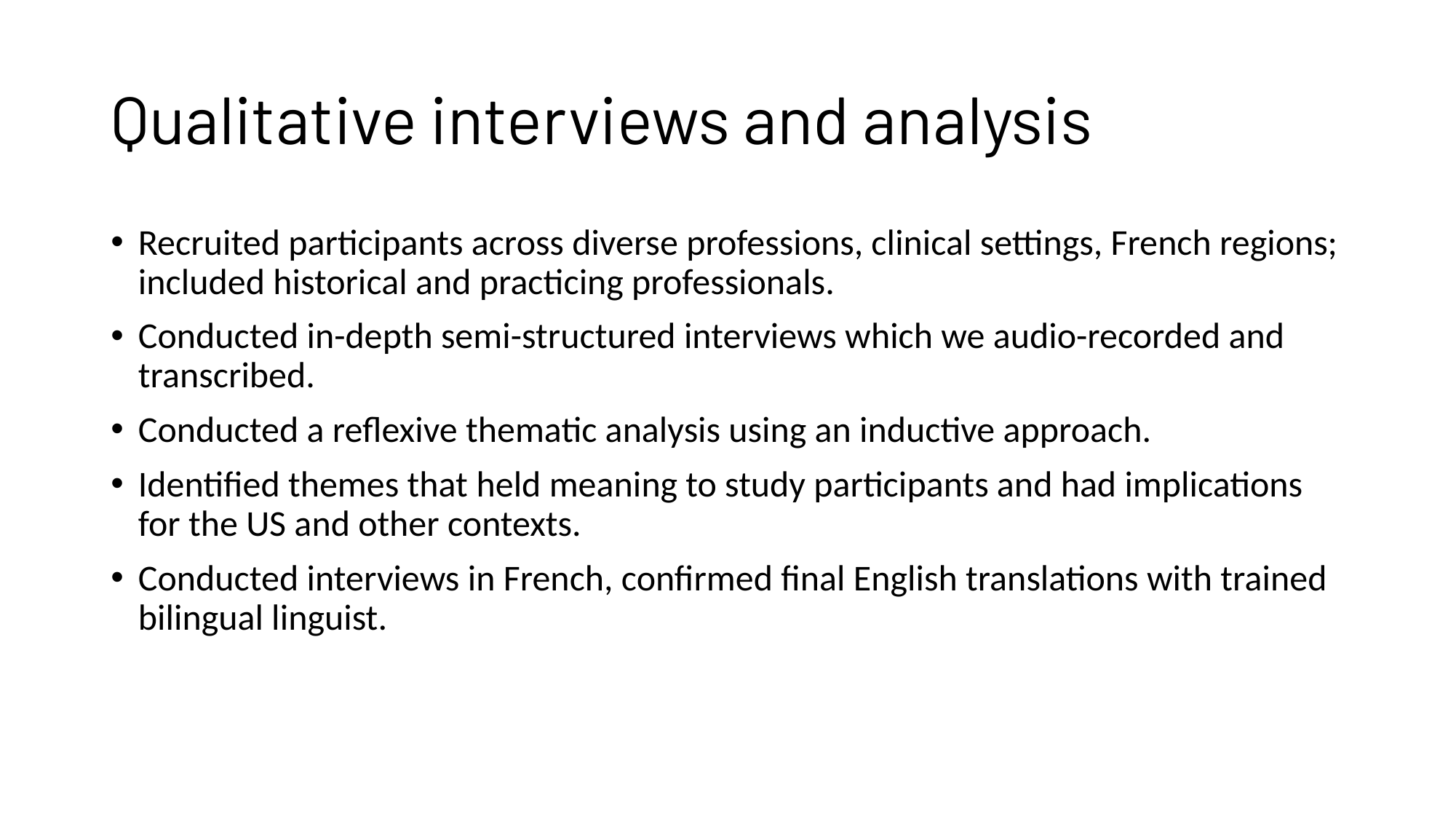

# Qualitative interviews and analysis
Recruited participants across diverse professions, clinical settings, French regions; included historical and practicing professionals.
Conducted in-depth semi-structured interviews which we audio-recorded and transcribed.
Conducted a reflexive thematic analysis using an inductive approach.
Identified themes that held meaning to study participants and had implications for the US and other contexts.
Conducted interviews in French, confirmed final English translations with trained bilingual linguist.